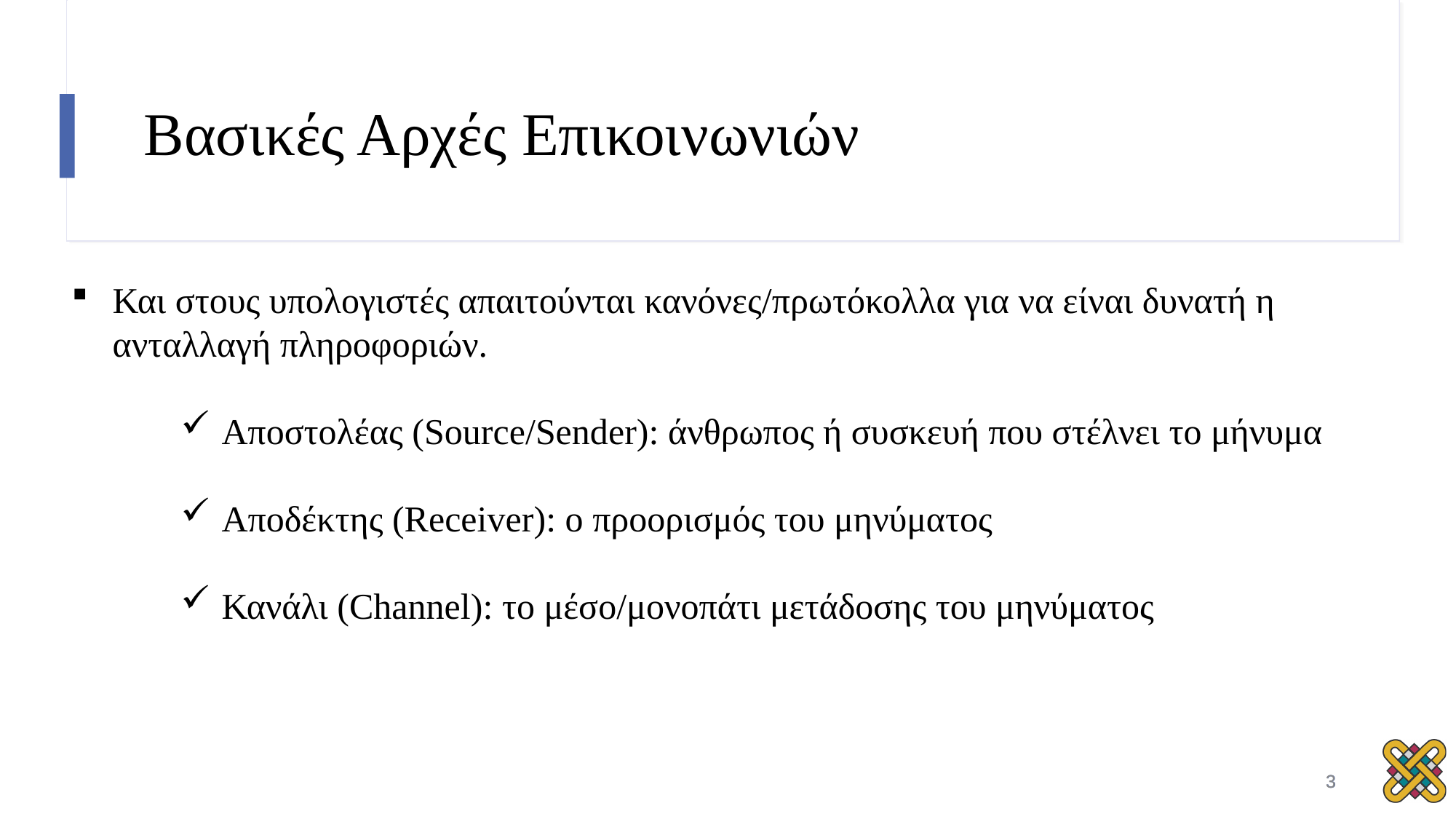

# Βασικές Αρχές Επικοινωνιών

Και στους υπολογιστές απαιτούνται κανόνες/πρωτόκολλα για να είναι δυνατή η ανταλλαγή πληροφοριών.

Αποστολέας (Source/Sender): άνθρωπος ή συσκευή που στέλνει το μήνυμα

Aποδέκτης (Receiver): ο προορισμός του μηνύματος

Κανάλι (Channel): το μέσο/μονοπάτι μετάδοσης του μηνύματος

3
3